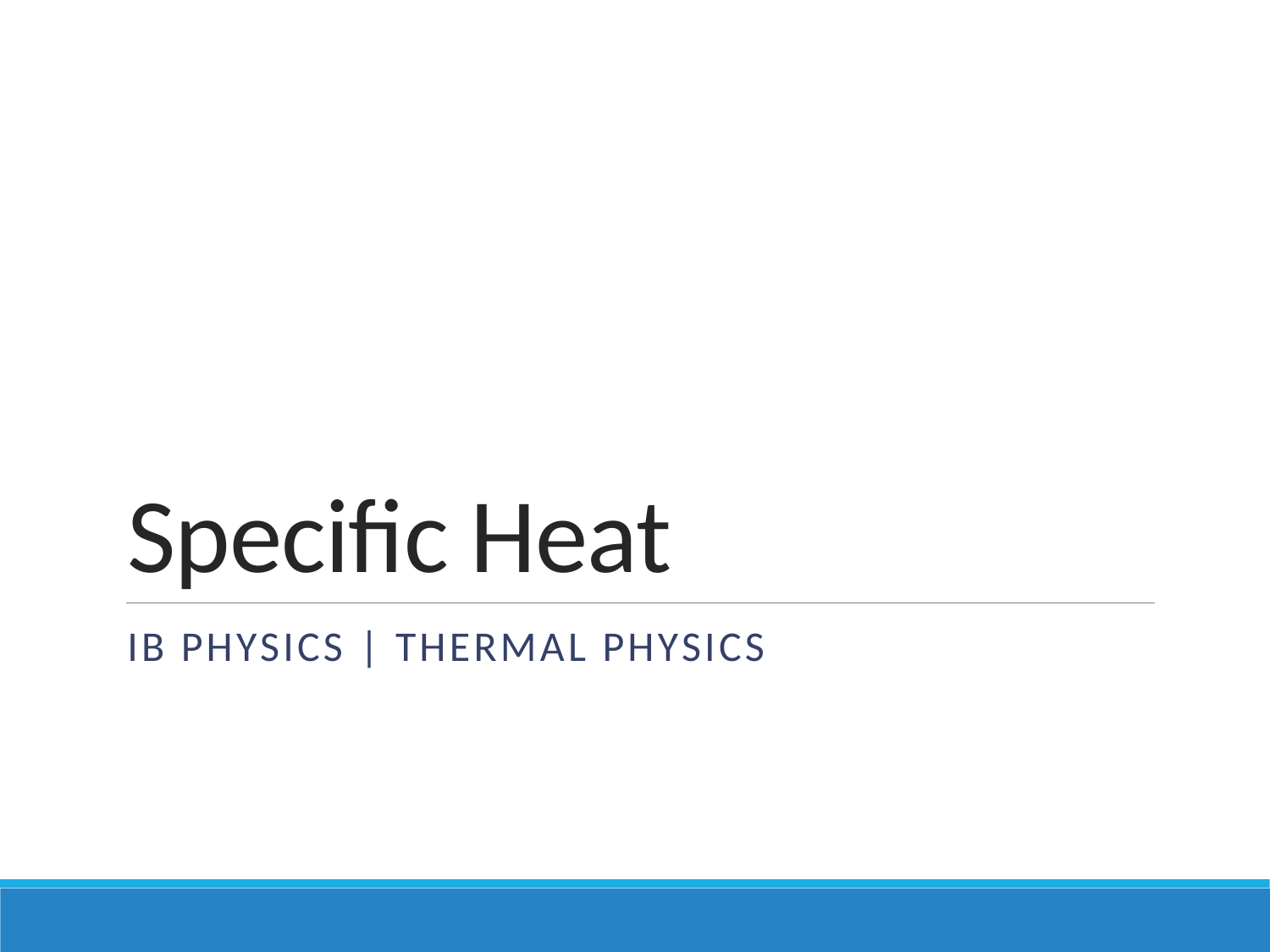

# Specific Heat
IB Physics | Thermal Physics